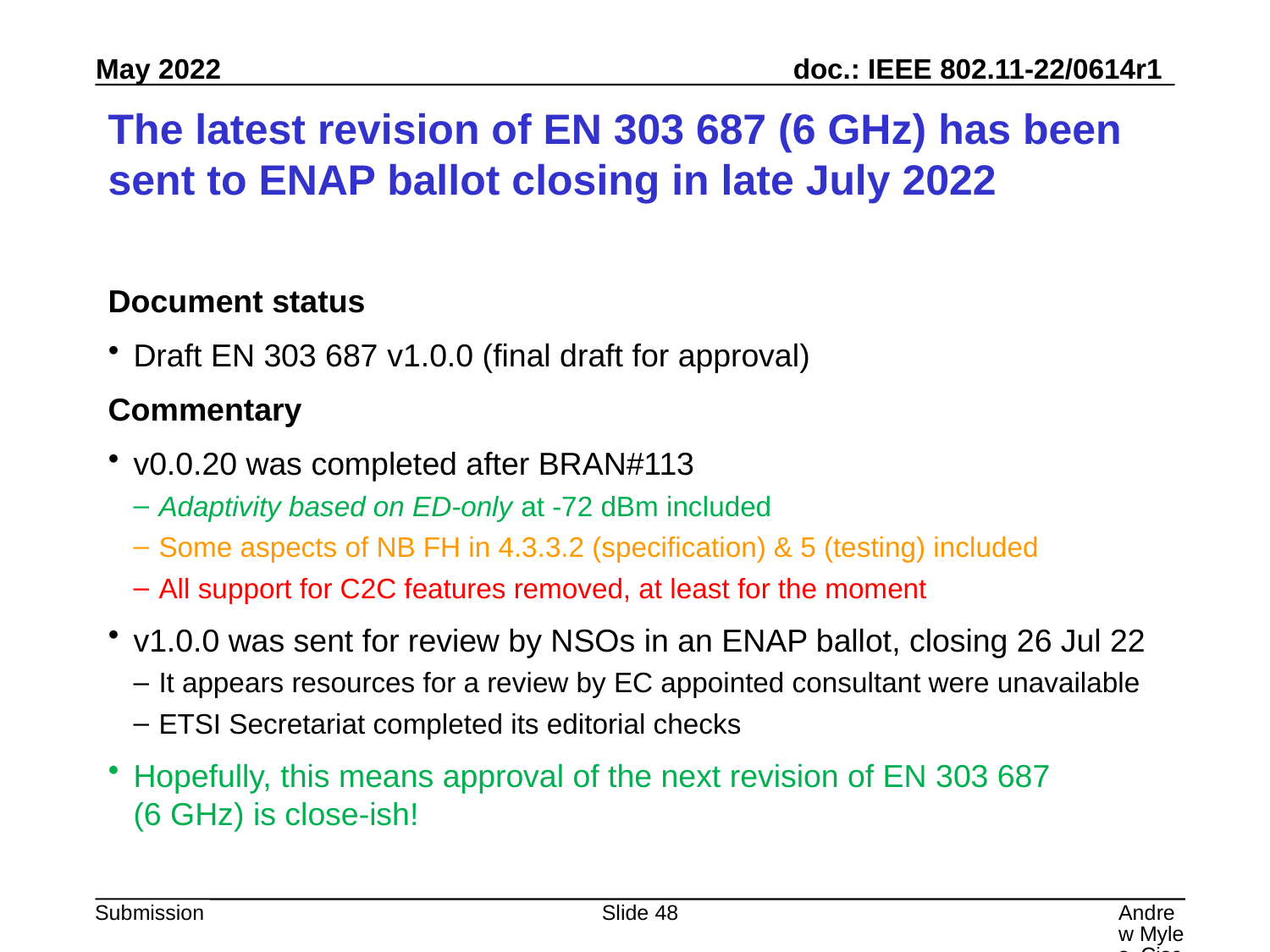

# The latest revision of EN 303 687 (6 GHz) has been  sent to ENAP ballot closing in late July 2022
Document status
Draft EN 303 687 v1.0.0 (final draft for approval)
Commentary
v0.0.20 was completed after BRAN#113
Adaptivity based on ED-only at -72 dBm included
Some aspects of NB FH in 4.3.3.2 (specification) & 5 (testing) included
All support for C2C features removed, at least for the moment
v1.0.0 was sent for review by NSOs in an ENAP ballot, closing 26 Jul 22
It appears resources for a review by EC appointed consultant were unavailable
ETSI Secretariat completed its editorial checks
Hopefully, this means approval of the next revision of EN 303 687
(6 GHz) is close-ish!

Slide 48
Andrew Myles, Cisco